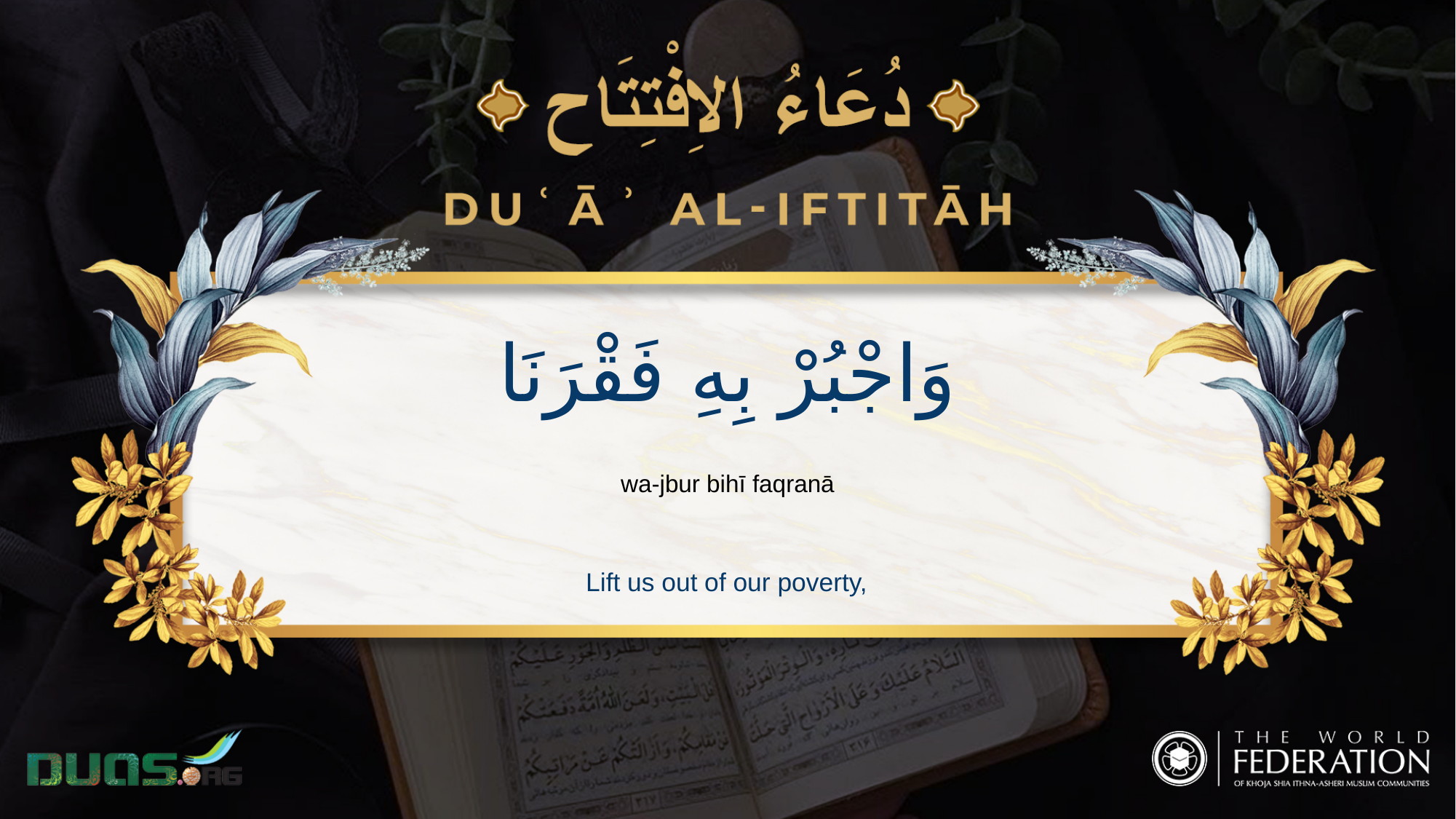

وَاجْبُرْ بِهِ فَقْرَنَا
wa-jbur bihī faqranā
Lift us out of our poverty,